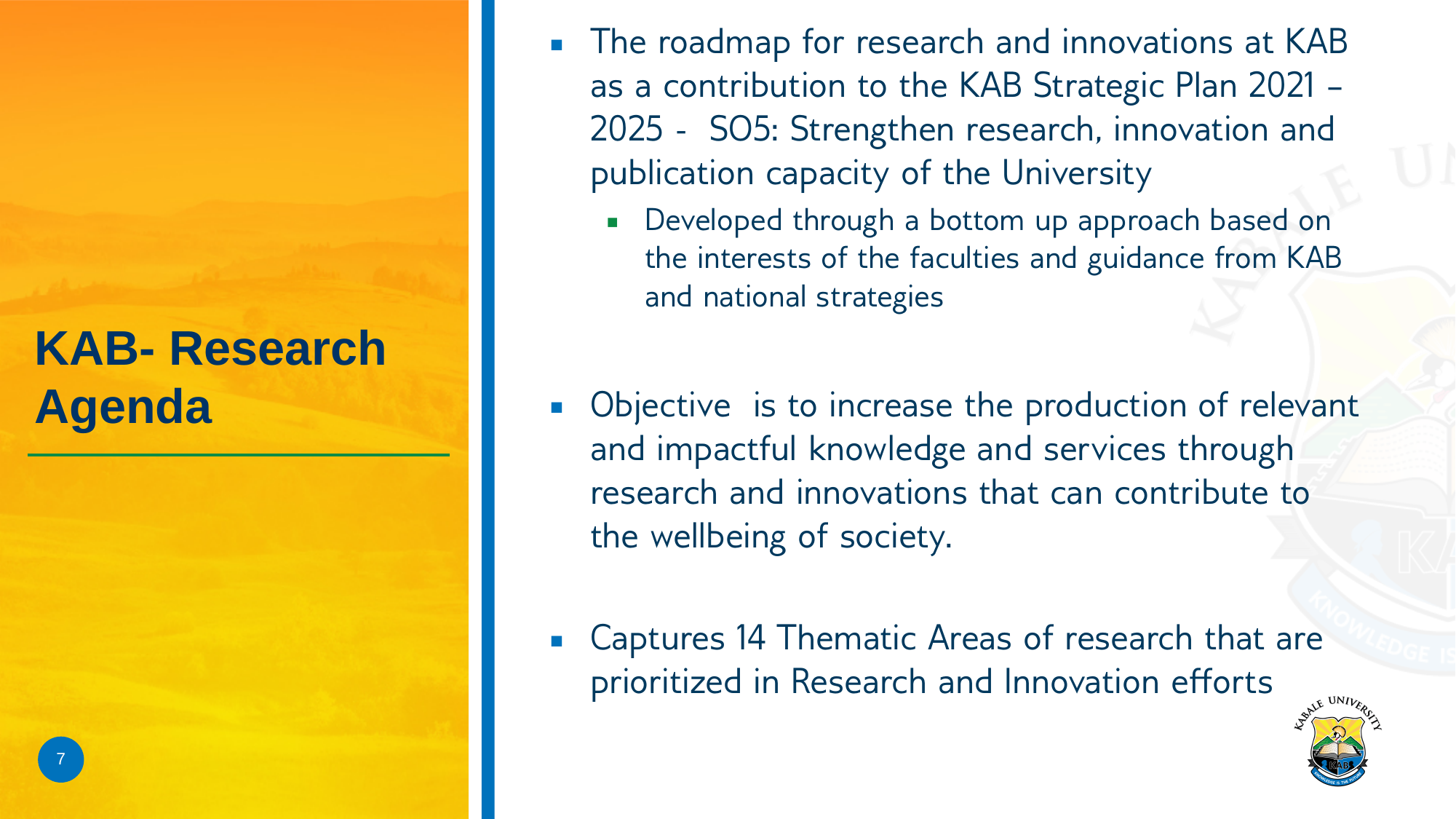

The roadmap for research and innovations at KAB as a contribution to the KAB Strategic Plan 2021 – 2025 -  SO5: Strengthen research, innovation and publication capacity of the University
Developed through a bottom up approach based on the interests of the faculties and guidance from KAB and national strategies

Objective  is to increase the production of relevant and impactful knowledge and services through research and innovations that can contribute to the wellbeing of society.

Captures 14 Thematic Areas of research that are prioritized in Research and Innovation efforts
# KAB- Research Agenda